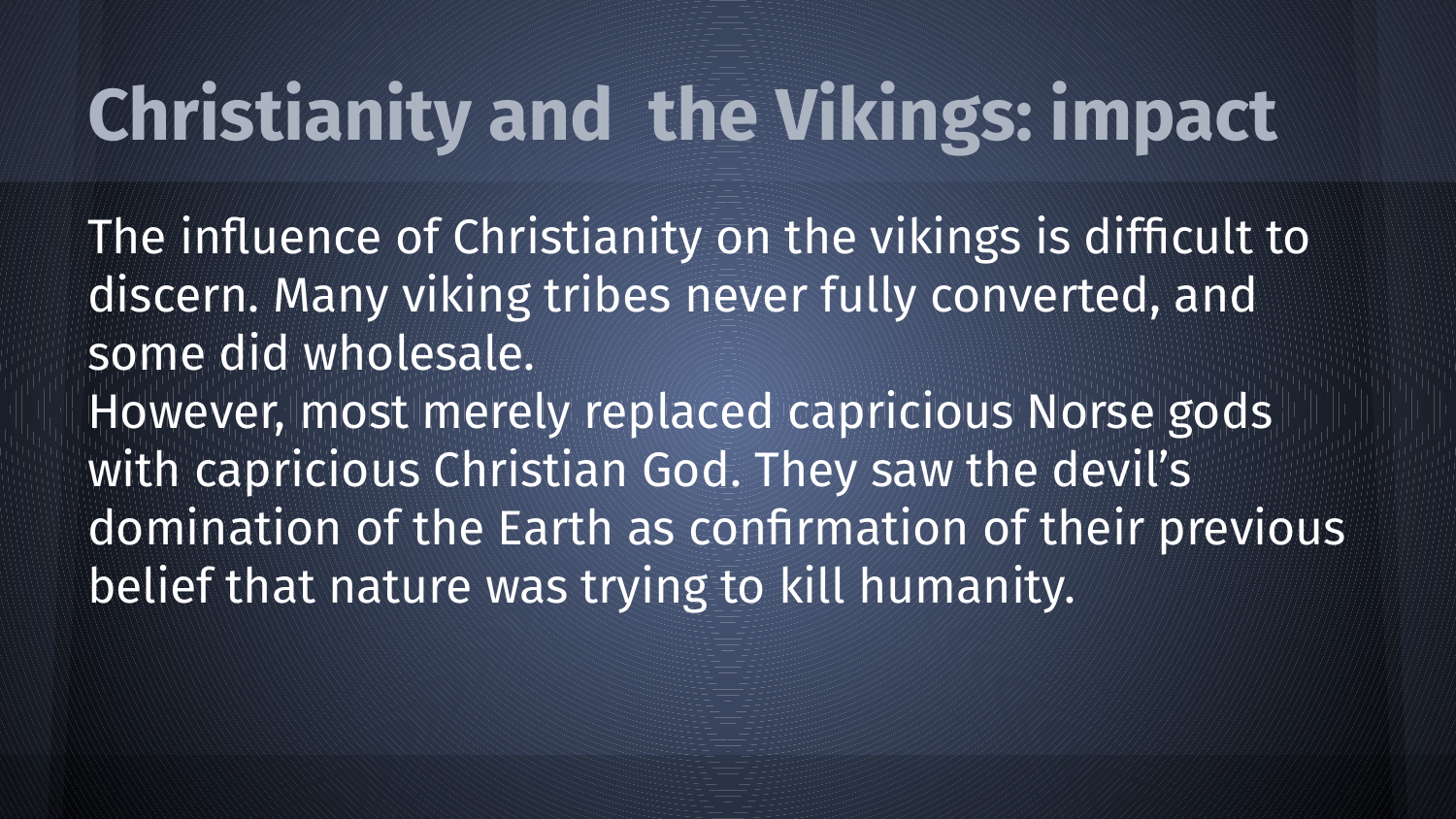

# Christianity and  the Vikings: impact
The influence of Christianity on the vikings is difficult to discern. Many viking tribes never fully converted, and some did wholesale.
However, most merely replaced capricious Norse gods with capricious Christian God. They saw the devil’s domination of the Earth as confirmation of their previous belief that nature was trying to kill humanity.